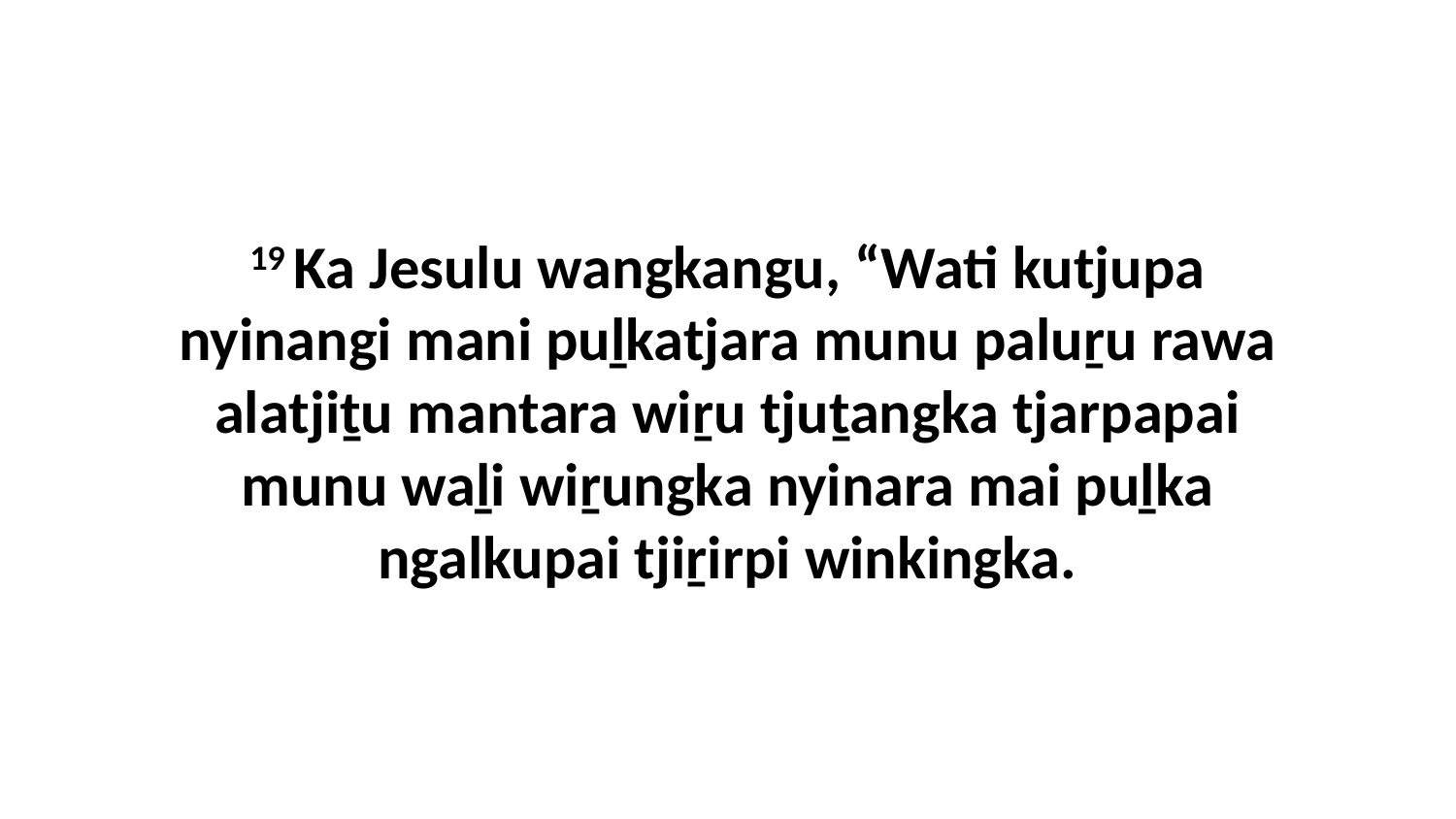

19 Ka Jesulu wangkangu, “Wati kutjupa nyinangi mani puḻkatjara munu paluṟu rawa alatjiṯu mantara wiṟu tjuṯangka tjarpapai munu waḻi wiṟungka nyinara mai puḻka ngalkupai tjiṟirpi winkingka.